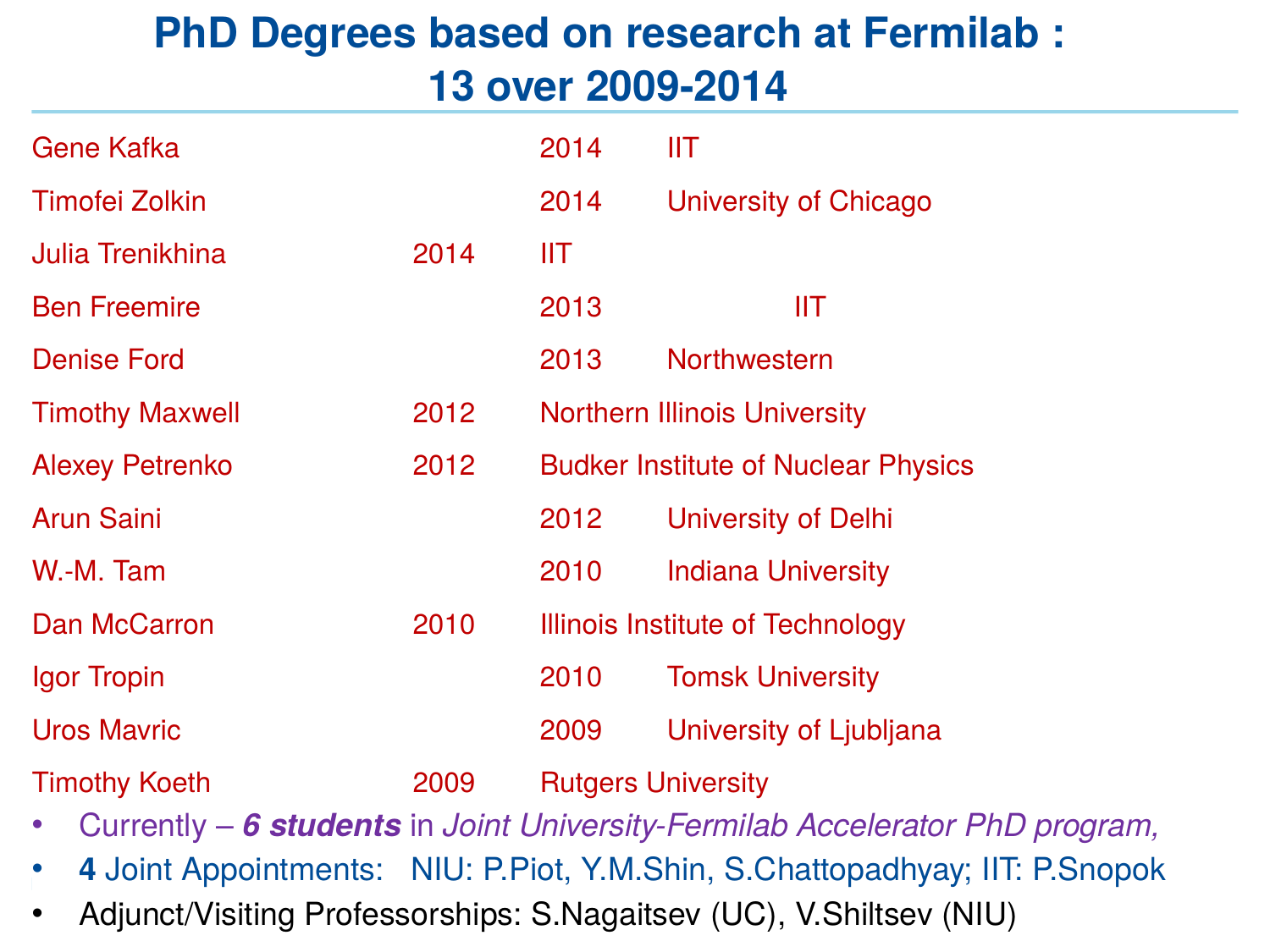

# PhD Degrees based on research at Fermilab : 13 over 2009-2014
Gene Kafka			2014 	IIT
Timofei Zolkin			2014 	University of Chicago
Julia Trenikhina		2014 	IIT
Ben Freemire			2013		IIT
Denise Ford	      		2013 	Northwestern
Timothy Maxwell  		2012 	Northern Illinois University
Alexey Petrenko   		2012 	Budker Institute of Nuclear Physics
Arun Saini 	       		2012 	University of Delhi
W.-M. Tam 	       		2010 	Indiana University
Dan McCarron     		2010 	Illinois Institute of Technology
Igor Tropin 	       		2010 	Tomsk University
Uros Mavric 	       		2009 	University of Ljubljana
Timothy Koeth     		2009 	Rutgers University
Currently – 6 students in Joint University-Fermilab Accelerator PhD program,
4 Joint Appointments:   NIU: P.Piot, Y.M.Shin, S.Chattopadhyay; IIT: P.Snopok
Adjunct/Visiting Professorships: S.Nagaitsev (UC), V.Shiltsev (NIU)
16
16
V.Shiltsev | FNAL Institutional review, 02/10-13/2015
2/11/2015